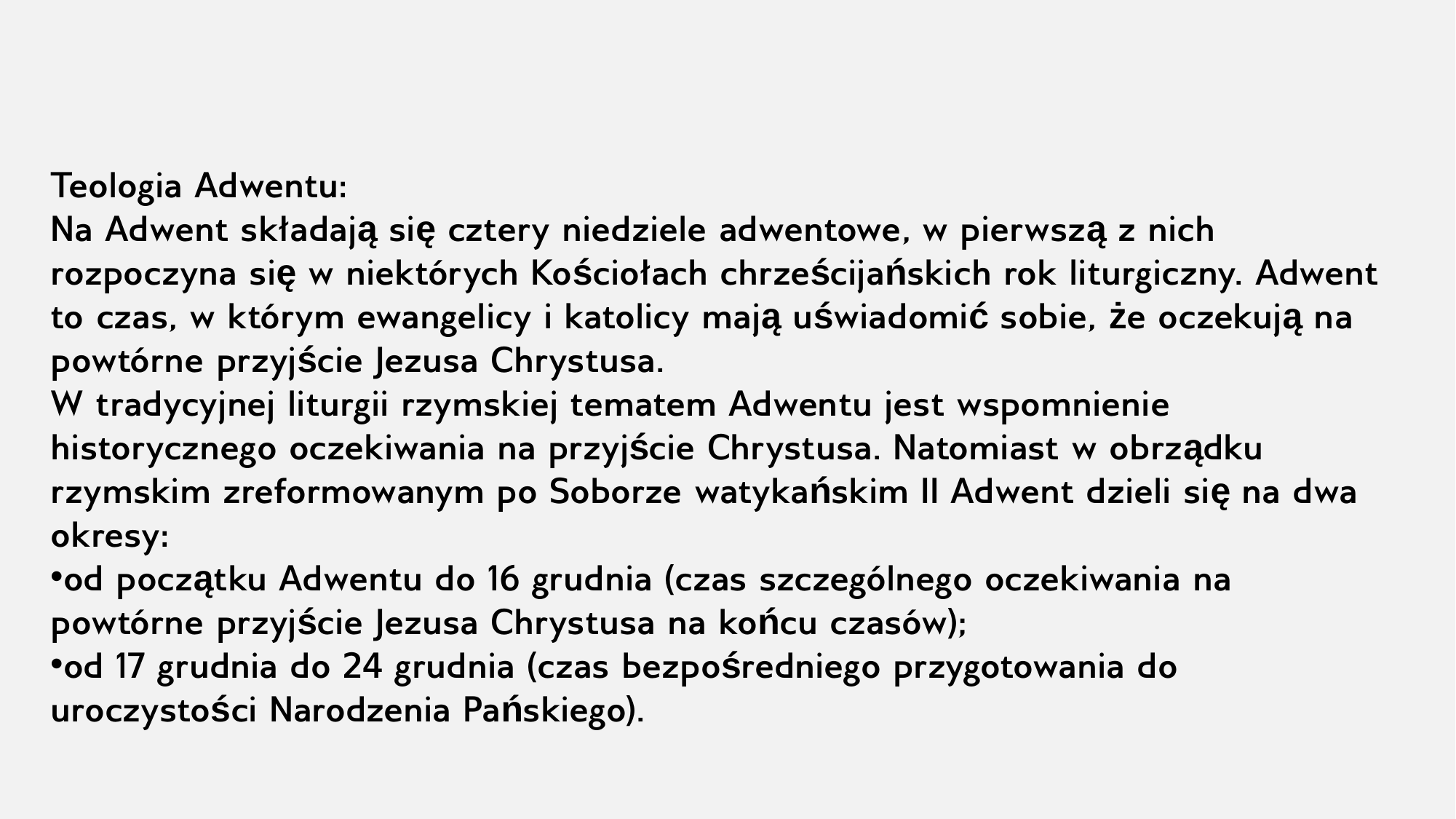

Teologia Adwentu:
Na Adwent składają się cztery niedziele adwentowe, w pierwszą z nich rozpoczyna się w niektórych Kościołach chrześcijańskich rok liturgiczny. Adwent to czas, w którym ewangelicy i katolicy mają uświadomić sobie, że oczekują na powtórne przyjście Jezusa Chrystusa.
W tradycyjnej liturgii rzymskiej tematem Adwentu jest wspomnienie historycznego oczekiwania na przyjście Chrystusa. Natomiast w obrządku rzymskim zreformowanym po Soborze watykańskim II Adwent dzieli się na dwa okresy:
od początku Adwentu do 16 grudnia (czas szczególnego oczekiwania na powtórne przyjście Jezusa Chrystusa na końcu czasów);
od 17 grudnia do 24 grudnia (czas bezpośredniego przygotowania do uroczystości Narodzenia Pańskiego).